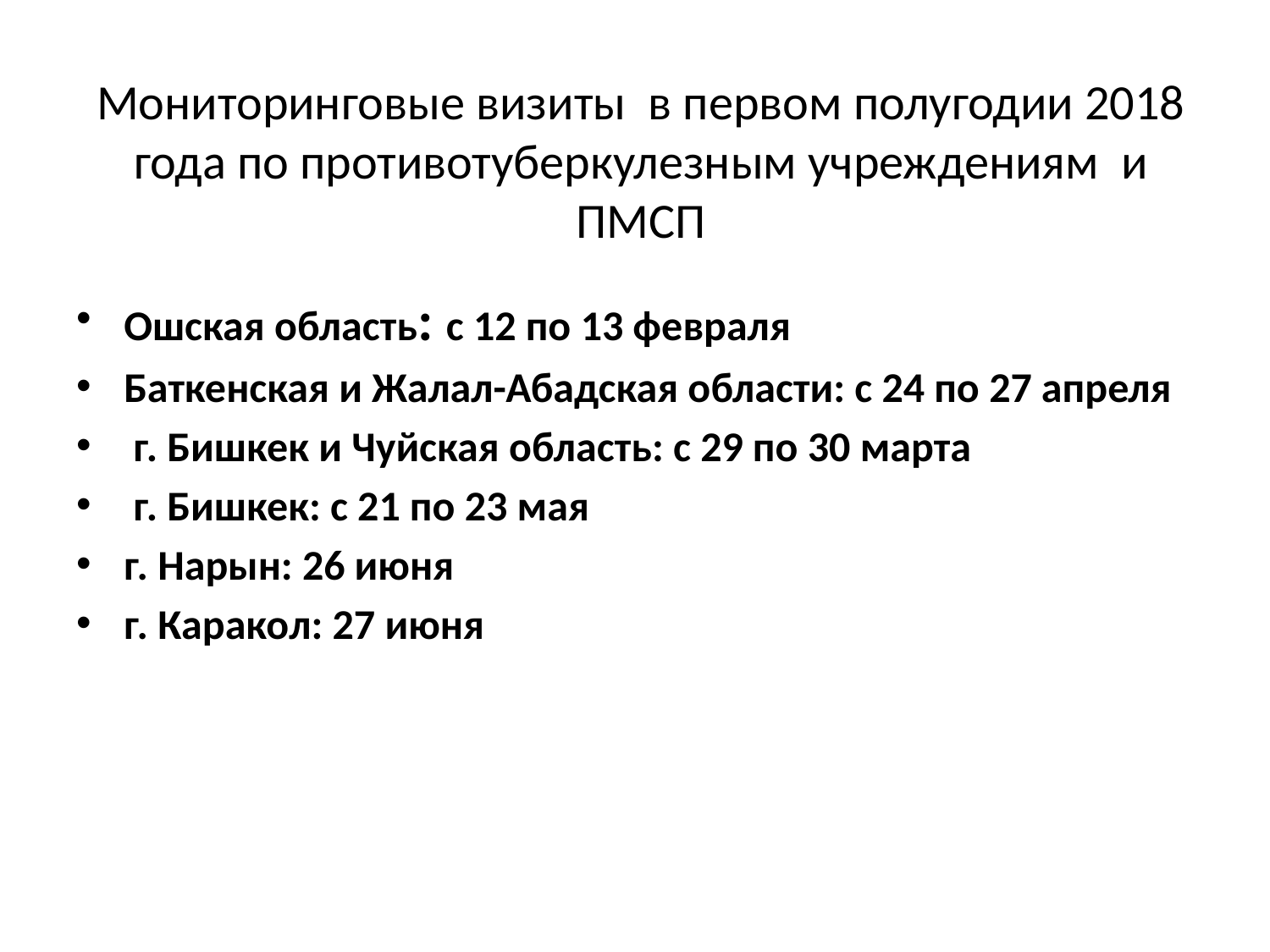

# Мониторинговые визиты  в первом полугодии 2018 года по противотуберкулезным учреждениям  и ПМСП
Ошская область: c 12 по 13 февраля
Баткенская и Жалал-Абадская области: c 24 по 27 апреля
 г. Бишкек и Чуйская область: c 29 по 30 марта
 г. Бишкек: c 21 по 23 мая
г. Нарын: 26 июня
г. Каракол: 27 июня